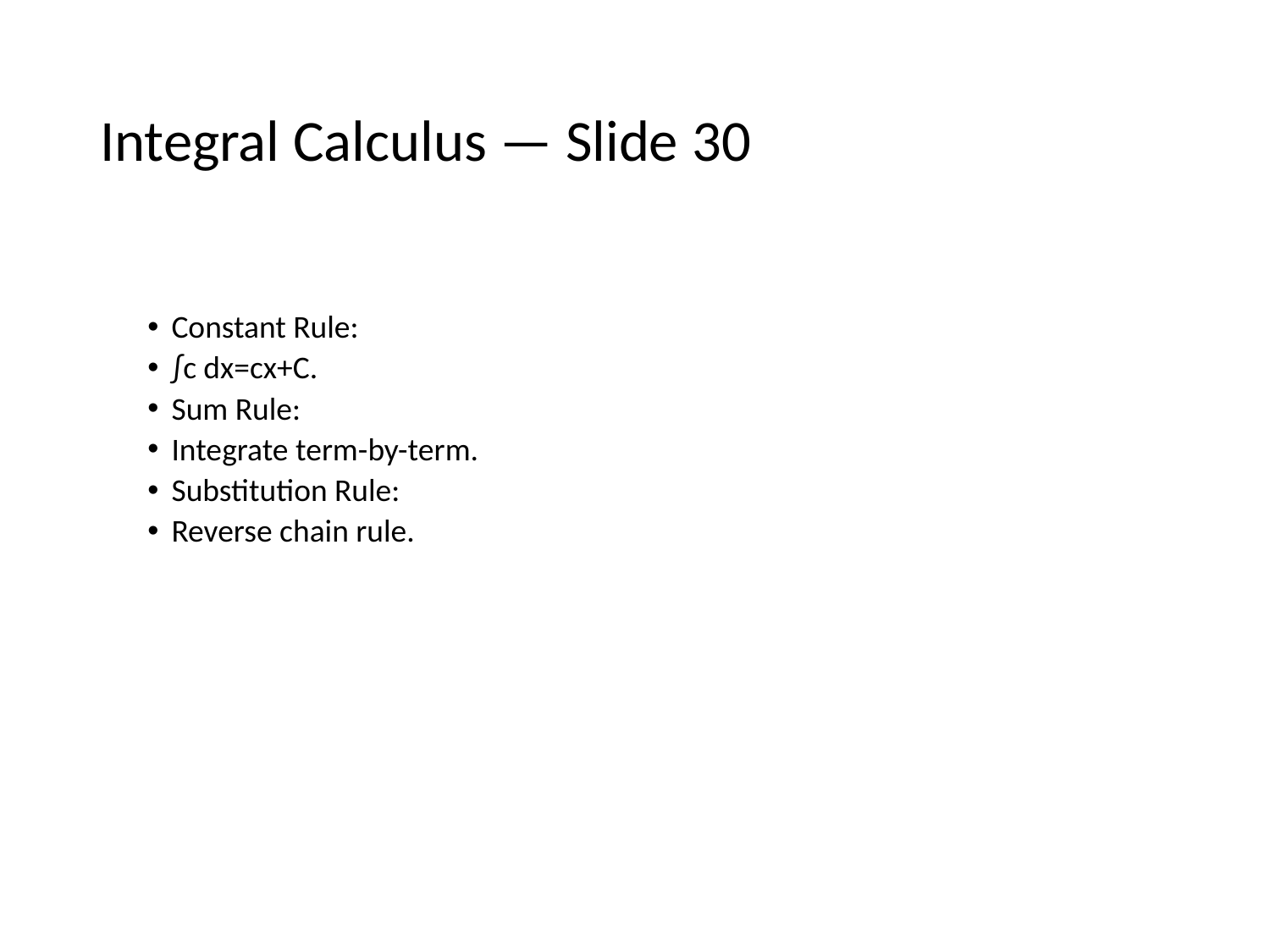

# Integral Calculus — Slide 30

Constant Rule:
∫c dx=cx+C.
Sum Rule:
Integrate term-by-term.
Substitution Rule:
Reverse chain rule.